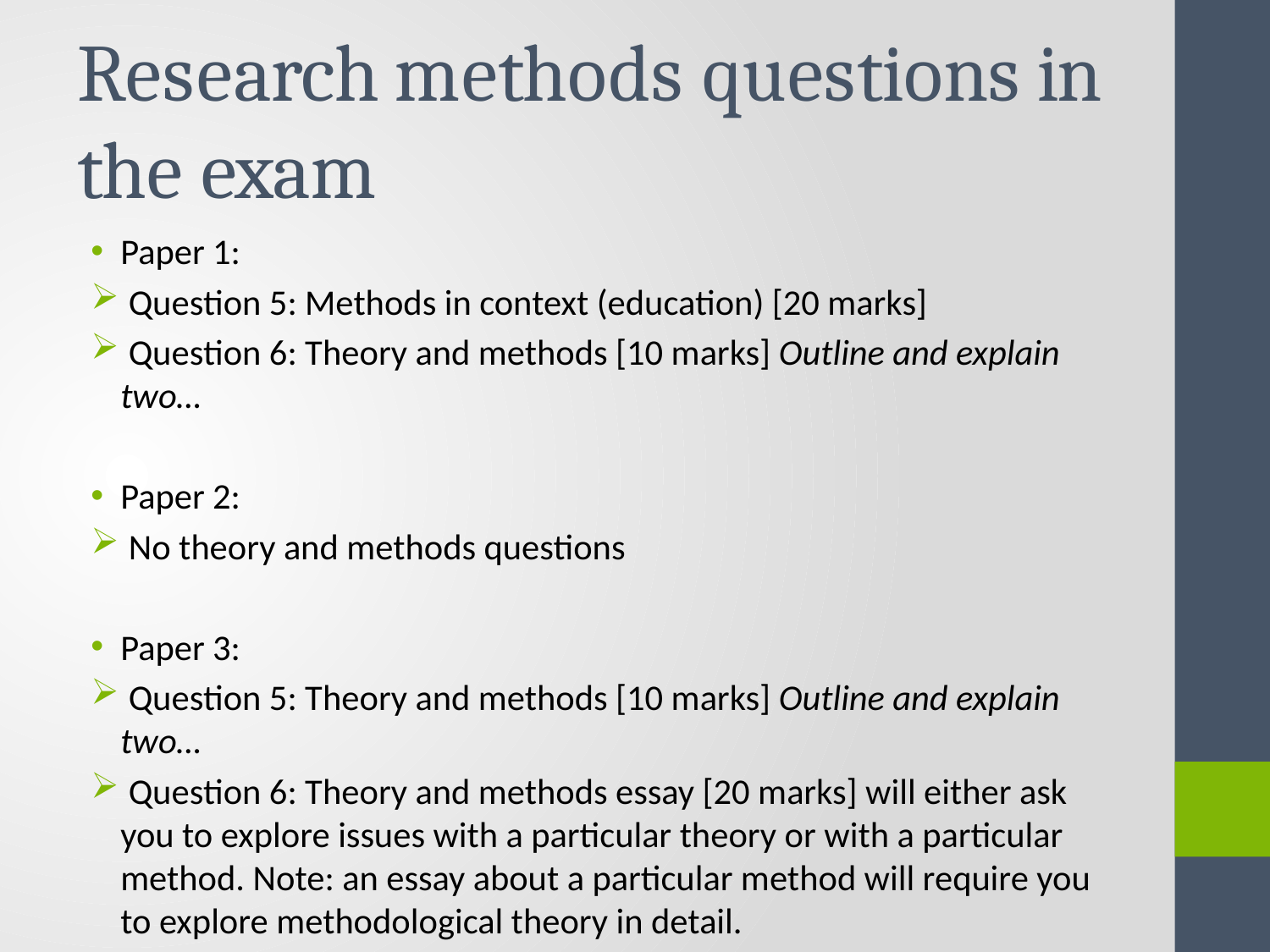

# Research methods questions in the exam
Paper 1:
 Question 5: Methods in context (education) [20 marks]
 Question 6: Theory and methods [10 marks] Outline and explain two…

Paper 2:
 No theory and methods questions

Paper 3:
 Question 5: Theory and methods [10 marks] Outline and explain two…
 Question 6: Theory and methods essay [20 marks] will either ask you to explore issues with a particular theory or with a particular method. Note: an essay about a particular method will require you to explore methodological theory in detail.